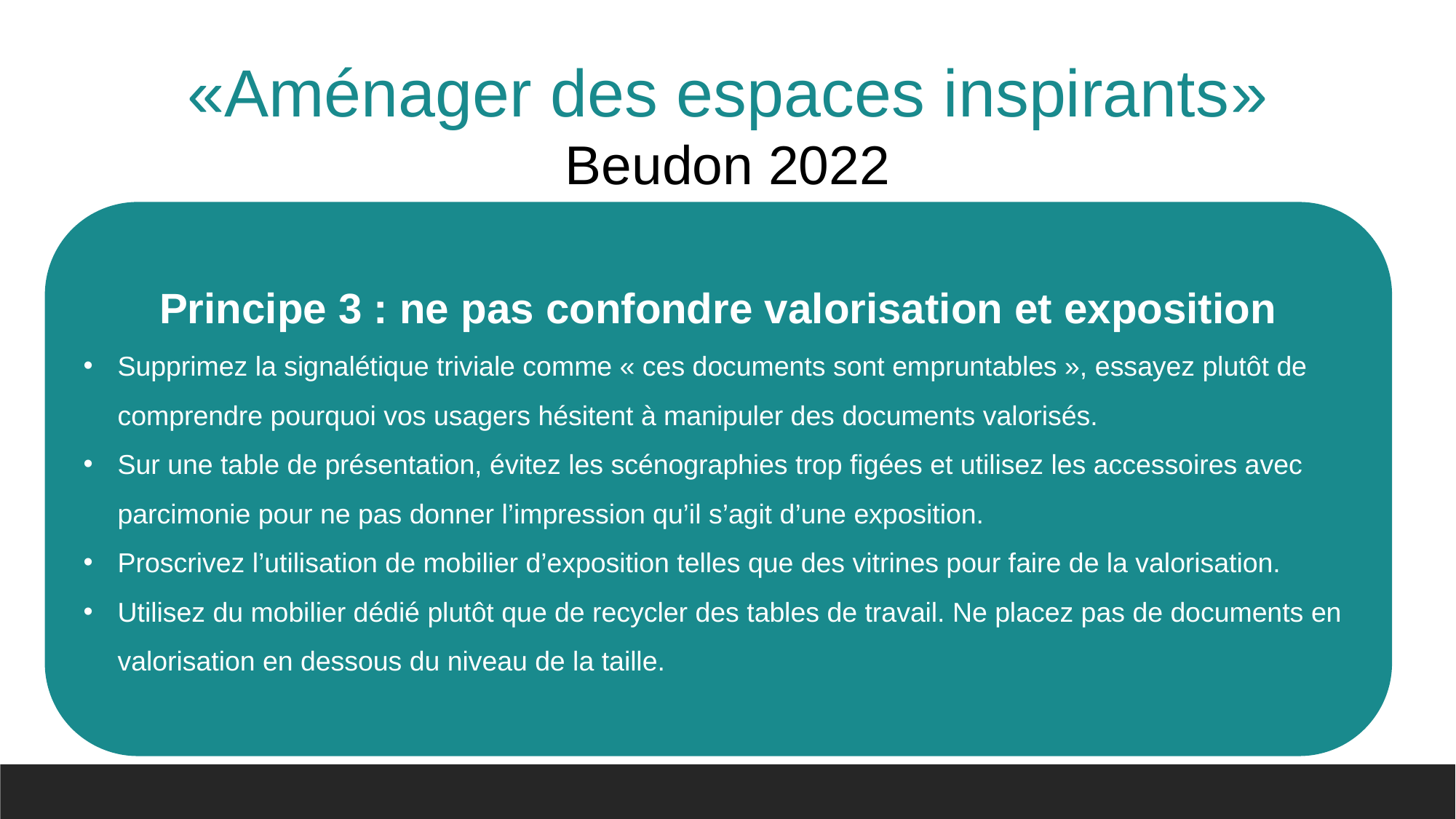

«Aménager des espaces inspirants» Beudon 2022
Principe 3 : ne pas confondre valorisation et exposition
Supprimez la signalétique triviale comme « ces documents sont empruntables », essayez plutôt de comprendre pourquoi vos usagers hésitent à manipuler des documents valorisés.
Sur une table de présentation, évitez les scénographies trop figées et utilisez les accessoires avec parcimonie pour ne pas donner l’impression qu’il s’agit d’une exposition.
Proscrivez l’utilisation de mobilier d’exposition telles que des vitrines pour faire de la valorisation.
Utilisez du mobilier dédié plutôt que de recycler des tables de travail. Ne placez pas de documents en valorisation en dessous du niveau de la taille.